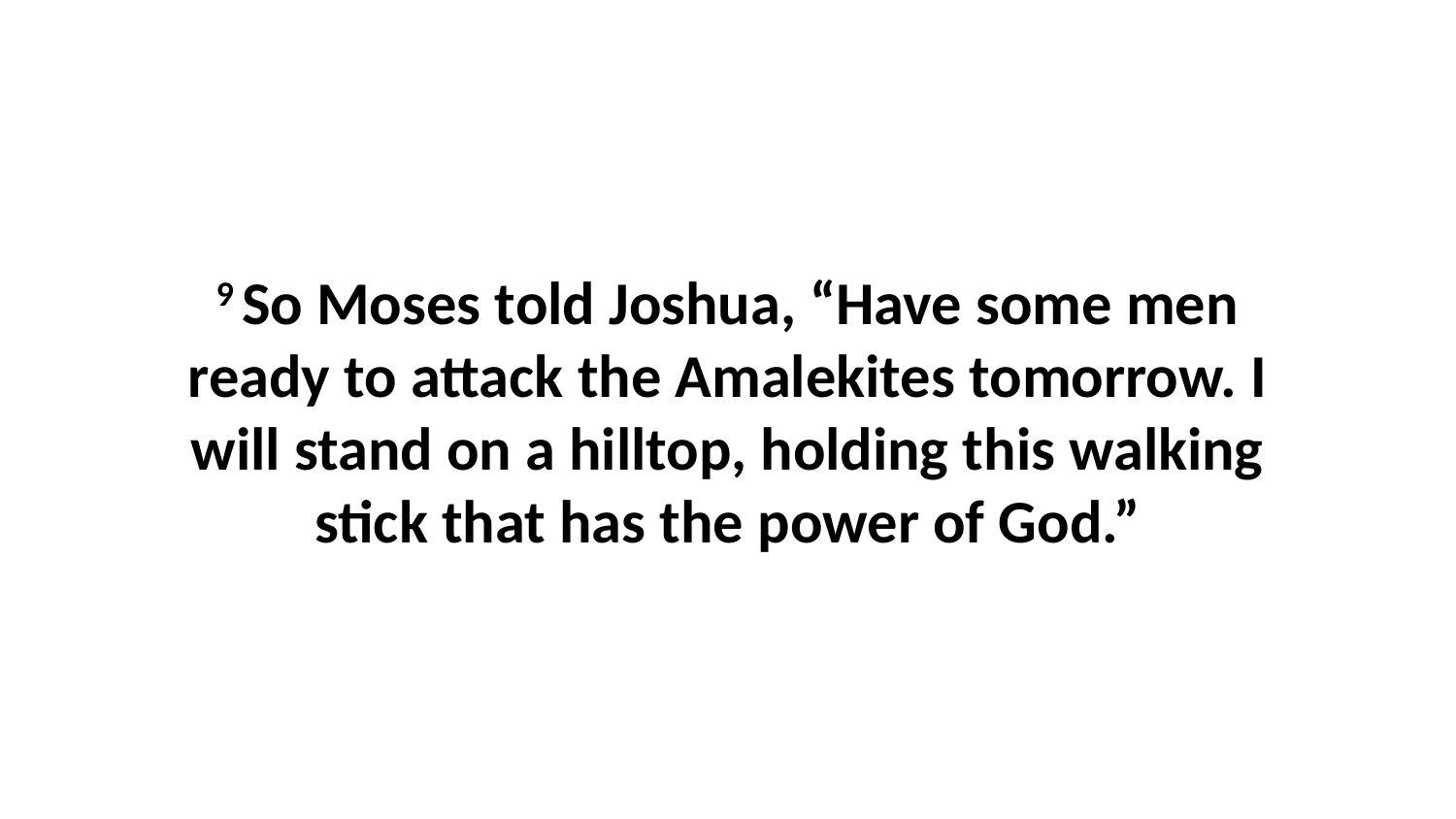

9 So Moses told Joshua, “Have some men ready to attack the Amalekites tomorrow. I will stand on a hilltop, holding this walking stick that has the power of God.”